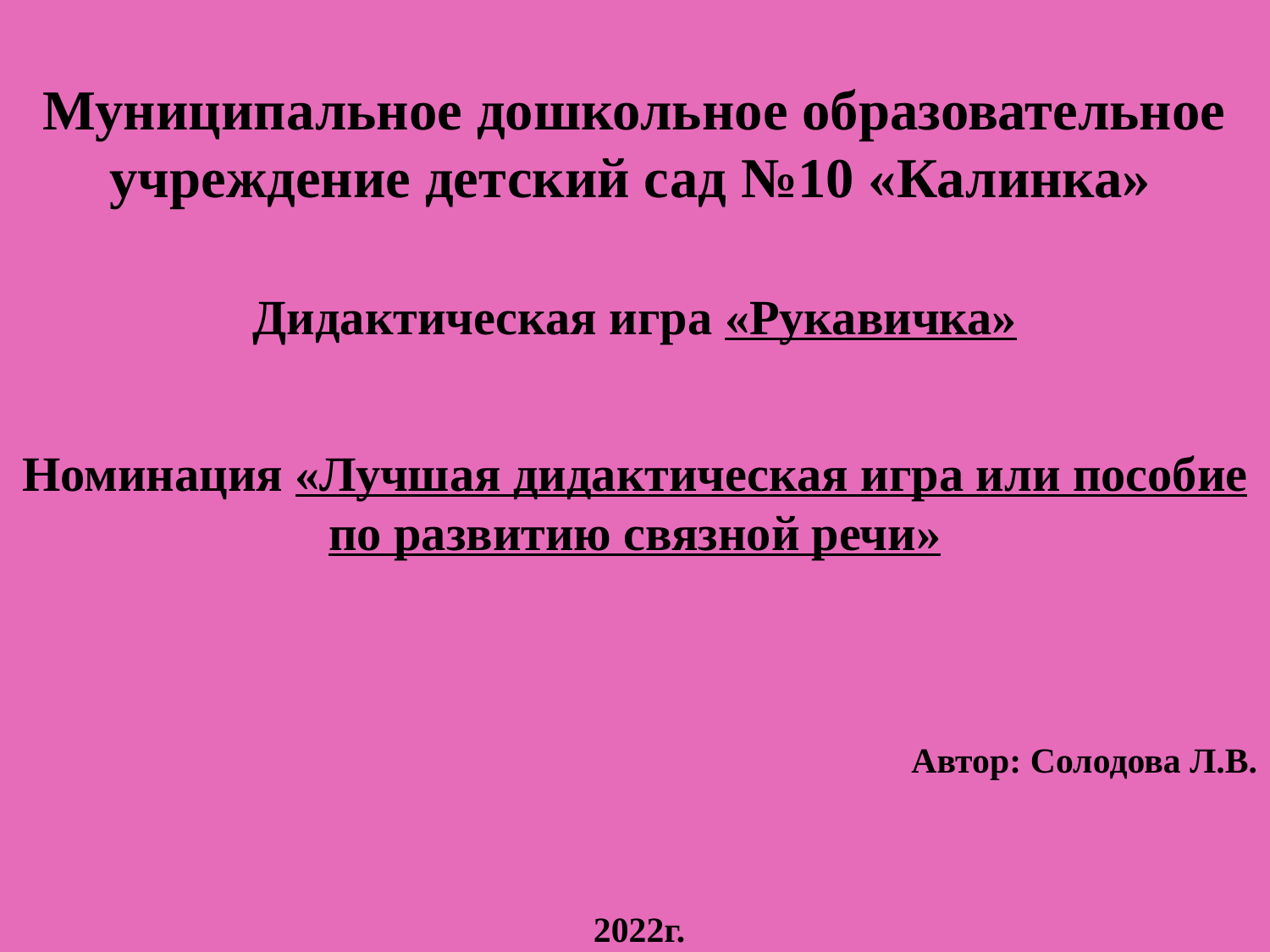

Муниципальное дошкольное образовательное учреждение детский сад №10 «Калинка»

Дидактическая игра «Рукавичка»

Номинация «Лучшая дидактическая игра или пособие по развитию связной речи»

Автор: Солодова Л.В.

 2022г.